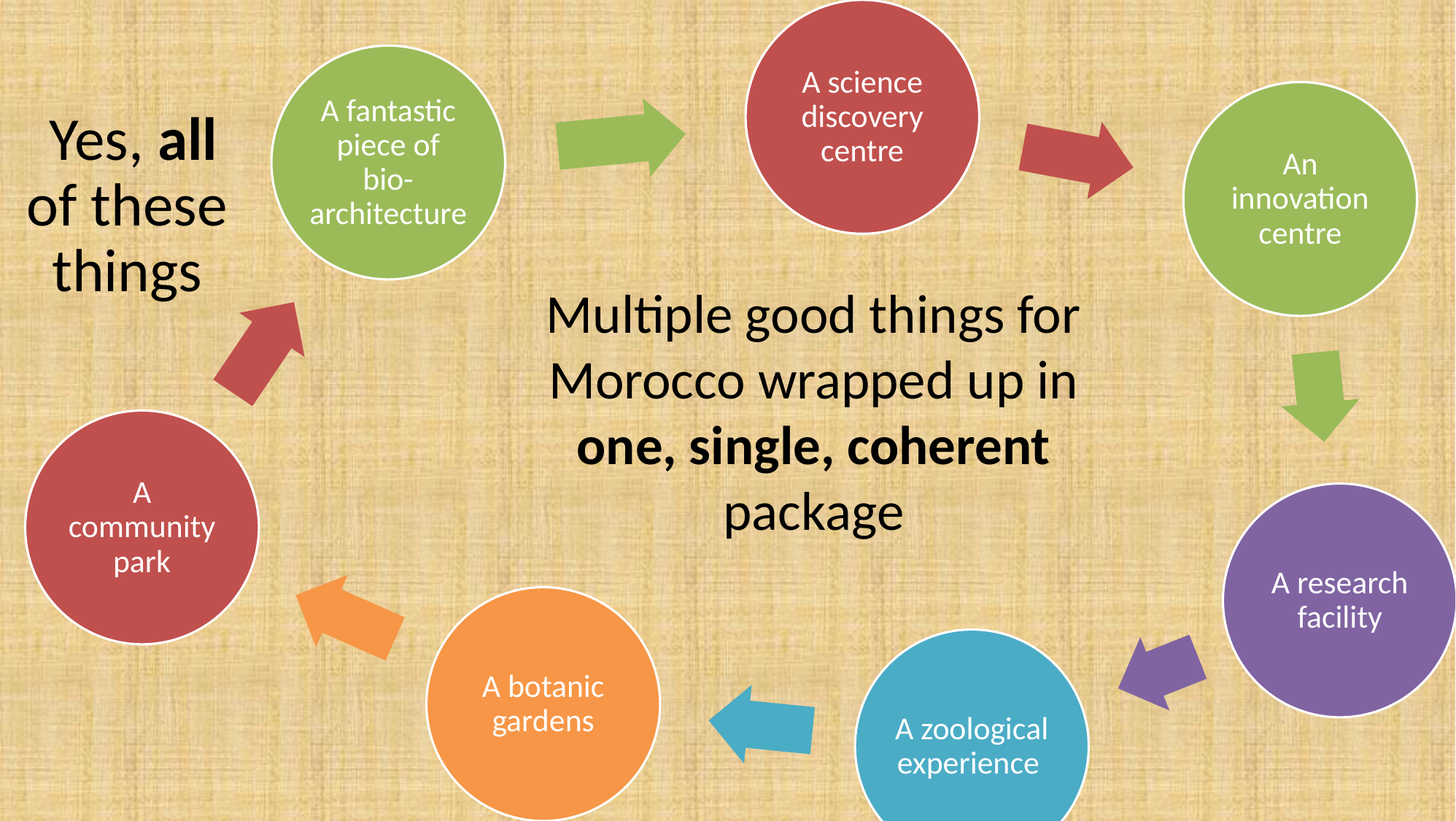

Yes, all of these things
A science discovery centre

An innovation centre

A research facility

A zoological experience

A botanic gardens

A community park

A fantastic piece of bio-architecture

# Multiple good things for Morocco wrapped up in one, single, coherent package